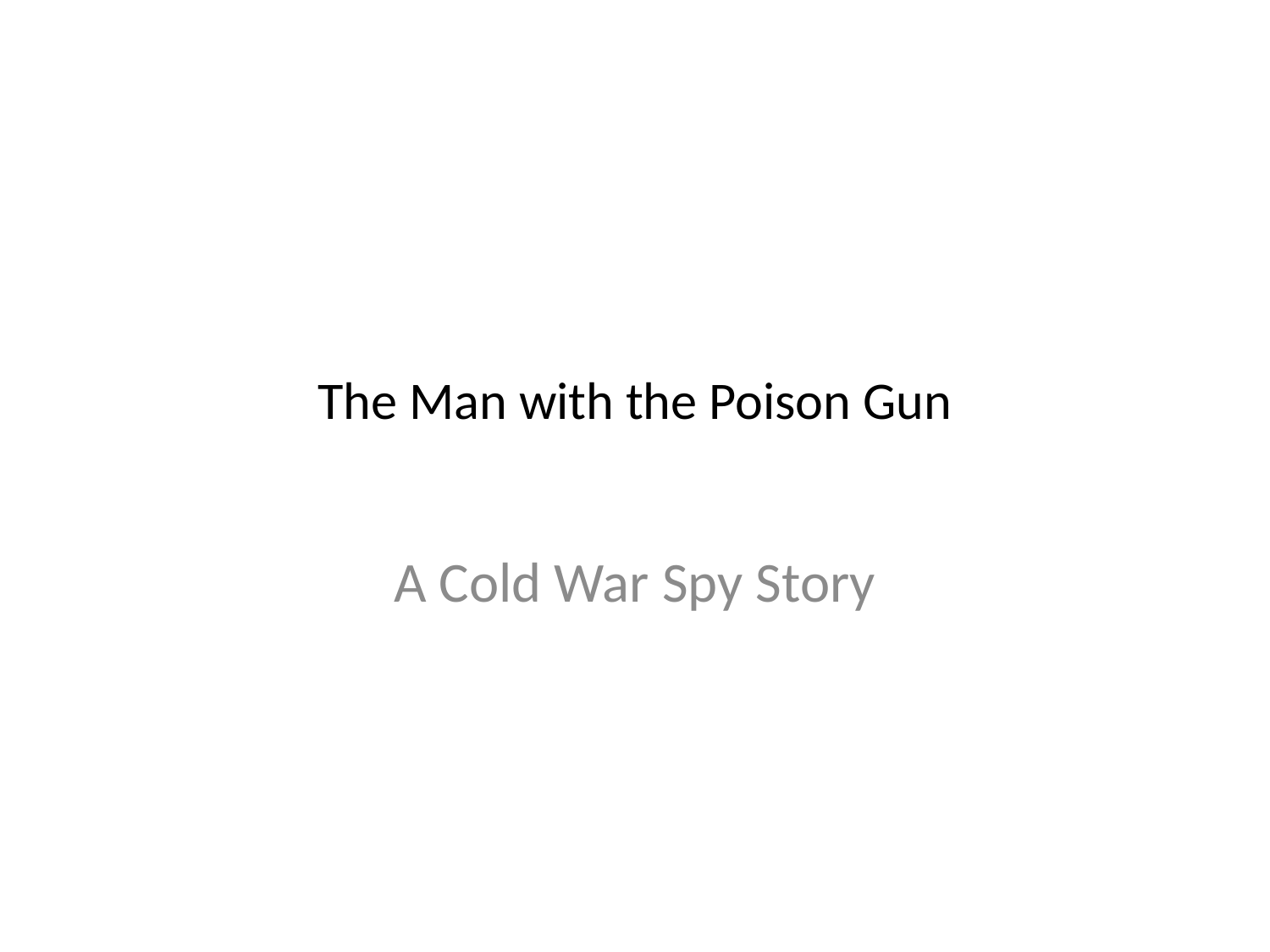

# The Man with the Poison Gun
A Cold War Spy Story